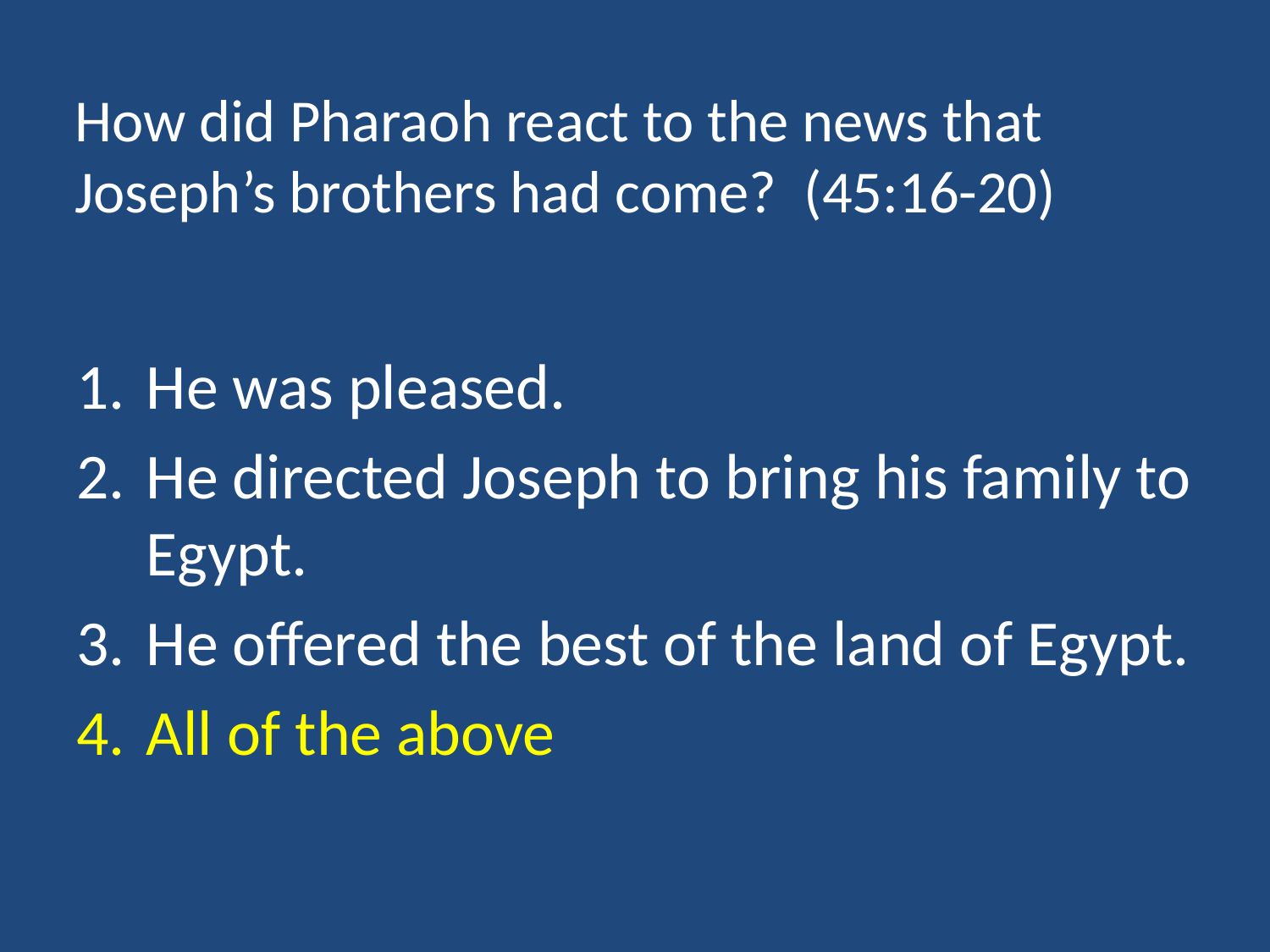

# How did Pharaoh react to the news that Joseph’s brothers had come?  (45:16-20)
He was pleased.
He directed Joseph to bring his family to Egypt.
He offered the best of the land of Egypt.
All of the above